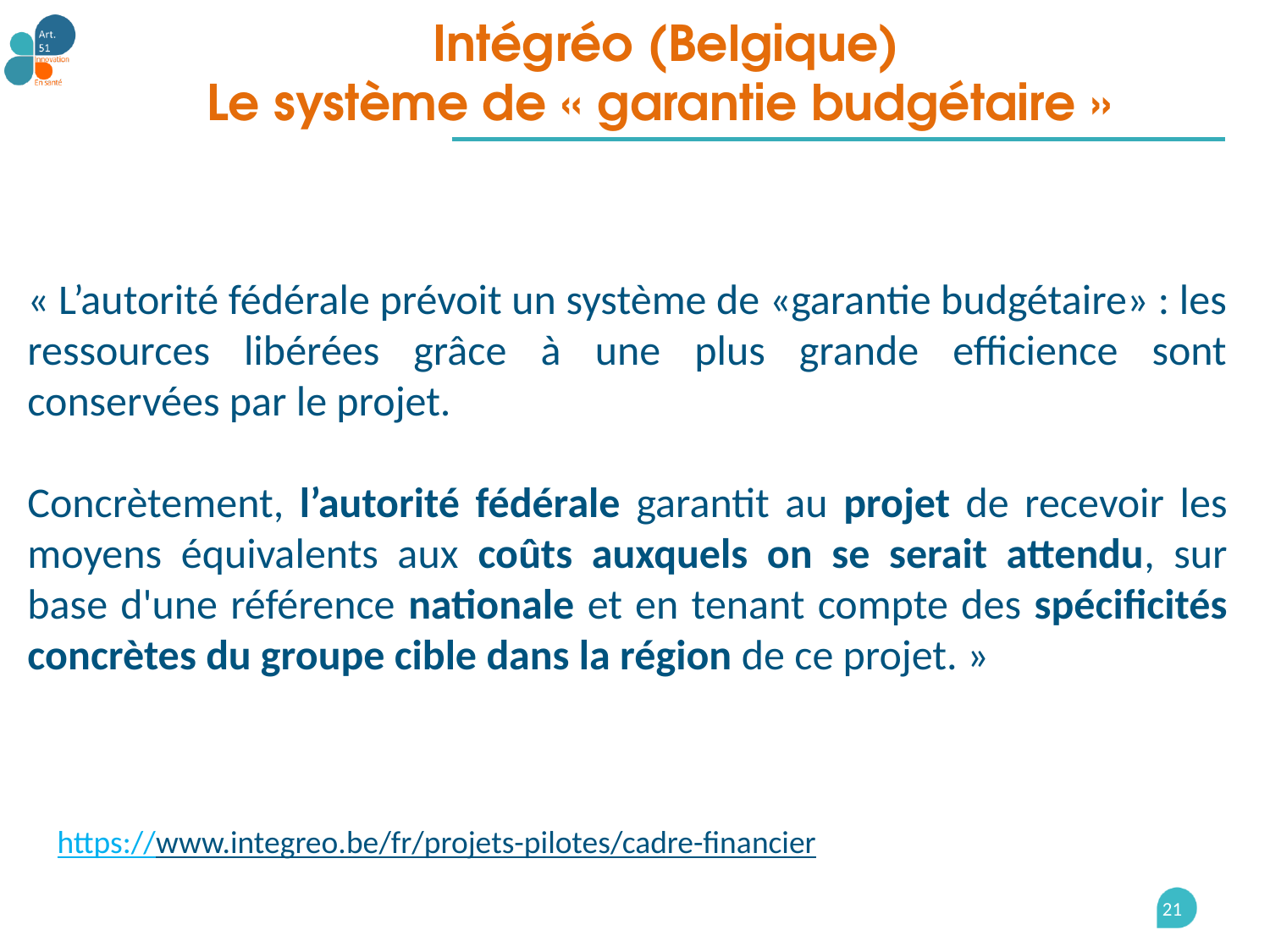

# Intégréo (Belgique) Le système de « garantie budgétaire »
« L’autorité fédérale prévoit un système de «garantie budgétaire» : les ressources libérées grâce à une plus grande efficience sont conservées par le projet.

Concrètement, l’autorité fédérale garantit au projet de recevoir les moyens équivalents aux coûts auxquels on se serait attendu, sur base d'une référence nationale et en tenant compte des spécificités concrètes du groupe cible dans la région de ce projet. »

https://www.integreo.be/fr/projets-pilotes/cadre-financier
21